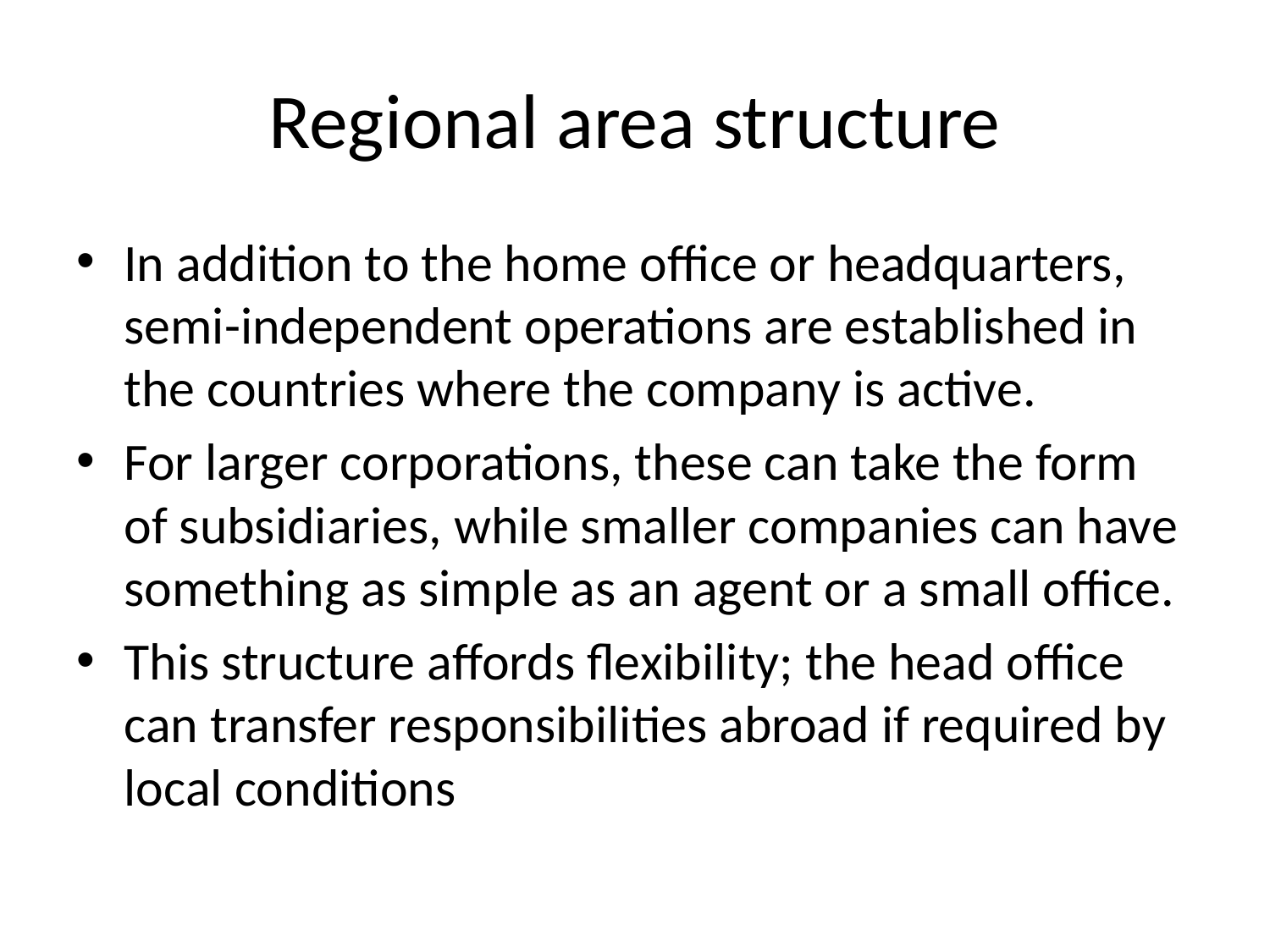

# Regional area structure
In addition to the home office or headquarters, semi-independent operations are established in the countries where the company is active.
For larger corporations, these can take the form of subsidiaries, while smaller companies can have something as simple as an agent or a small office.
This structure affords flexibility; the head office can transfer responsibilities abroad if required by local conditions